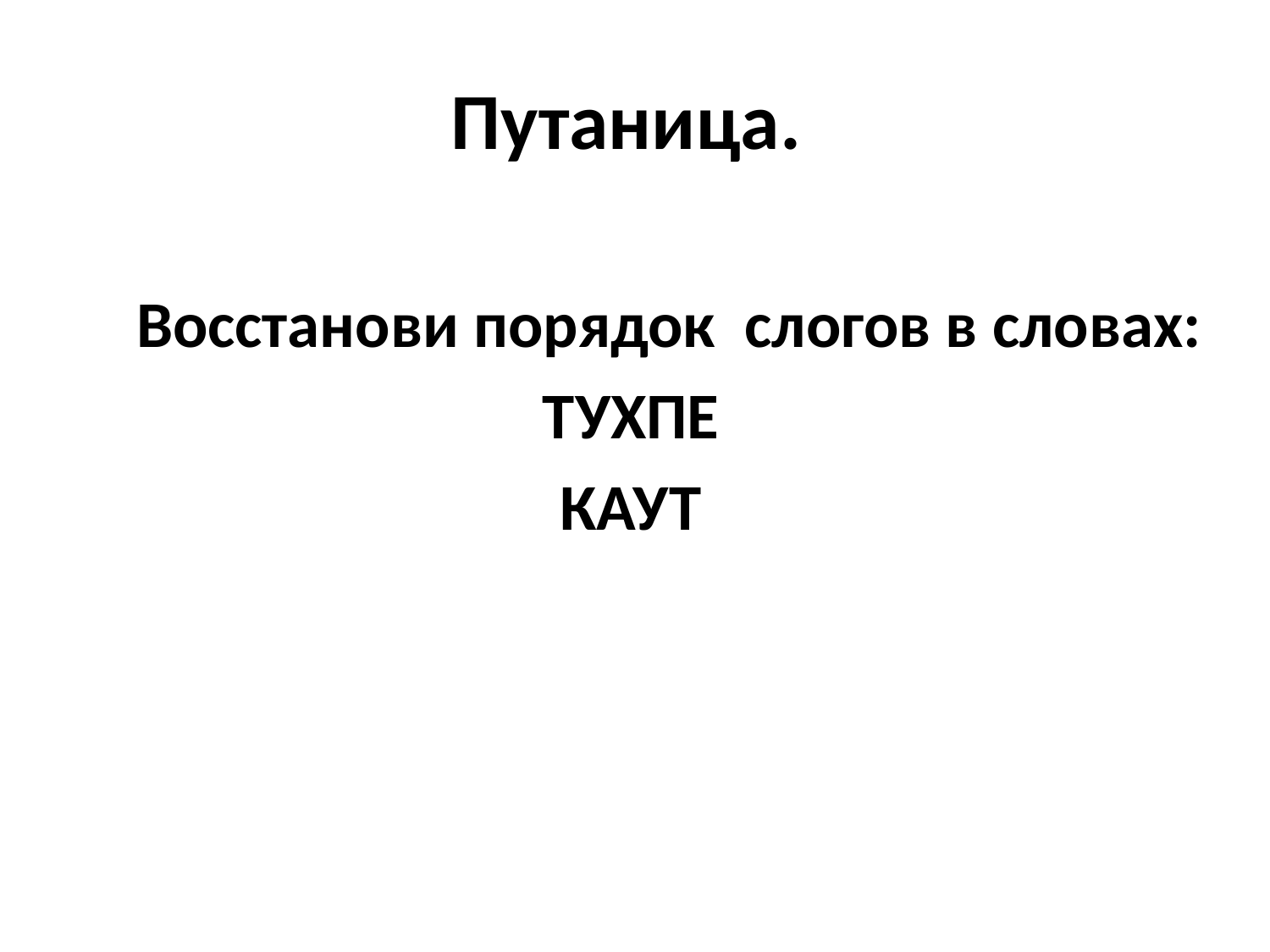

# Путаница.
      Восстанови порядок  слогов в словах:
ТУХПЕ
КАУТ